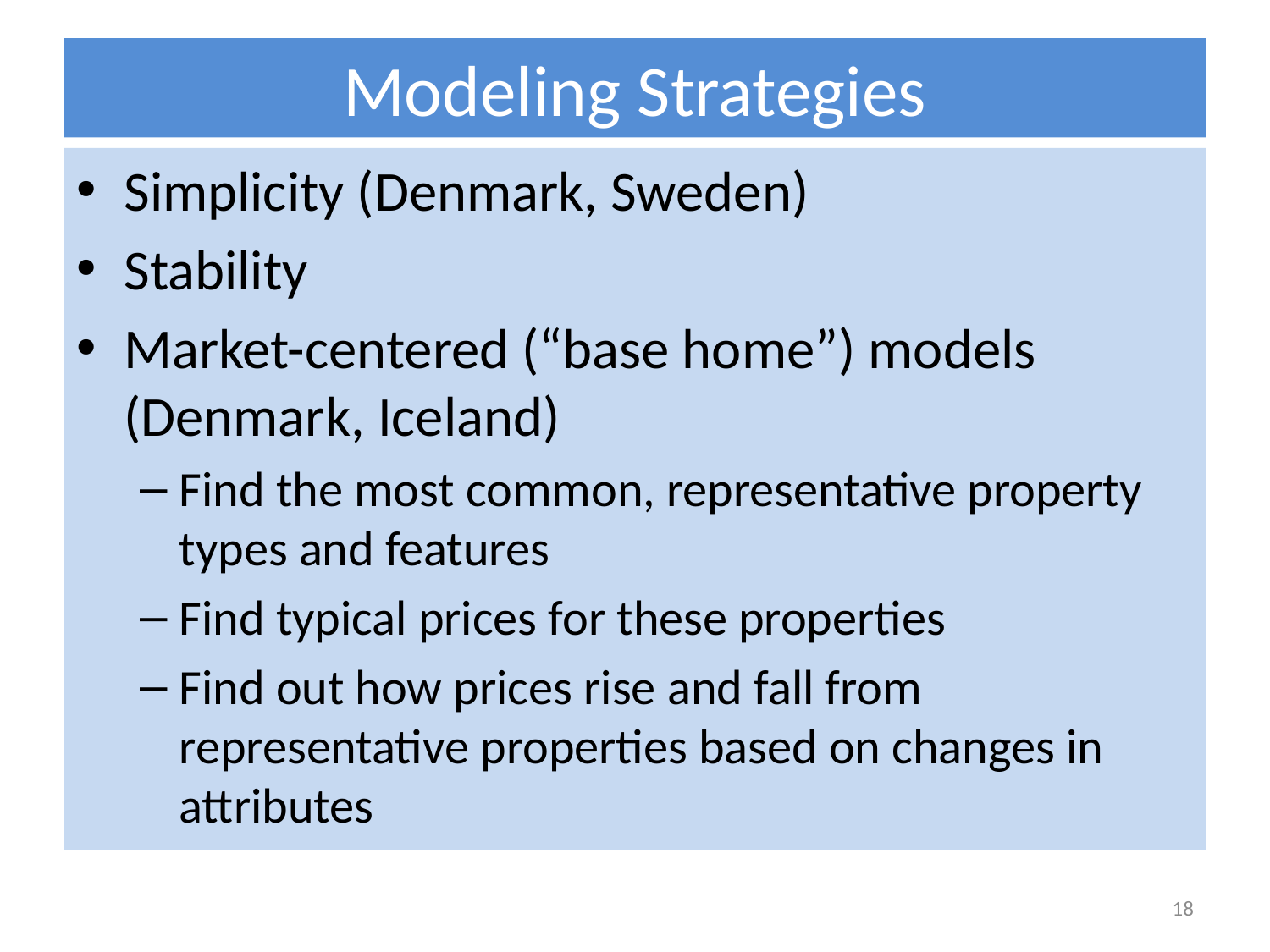

# Modeling Strategies
Simplicity (Denmark, Sweden)
Stability
Market-centered (“base home”) models (Denmark, Iceland)
Find the most common, representative property types and features
Find typical prices for these properties
Find out how prices rise and fall from representative properties based on changes in attributes
18